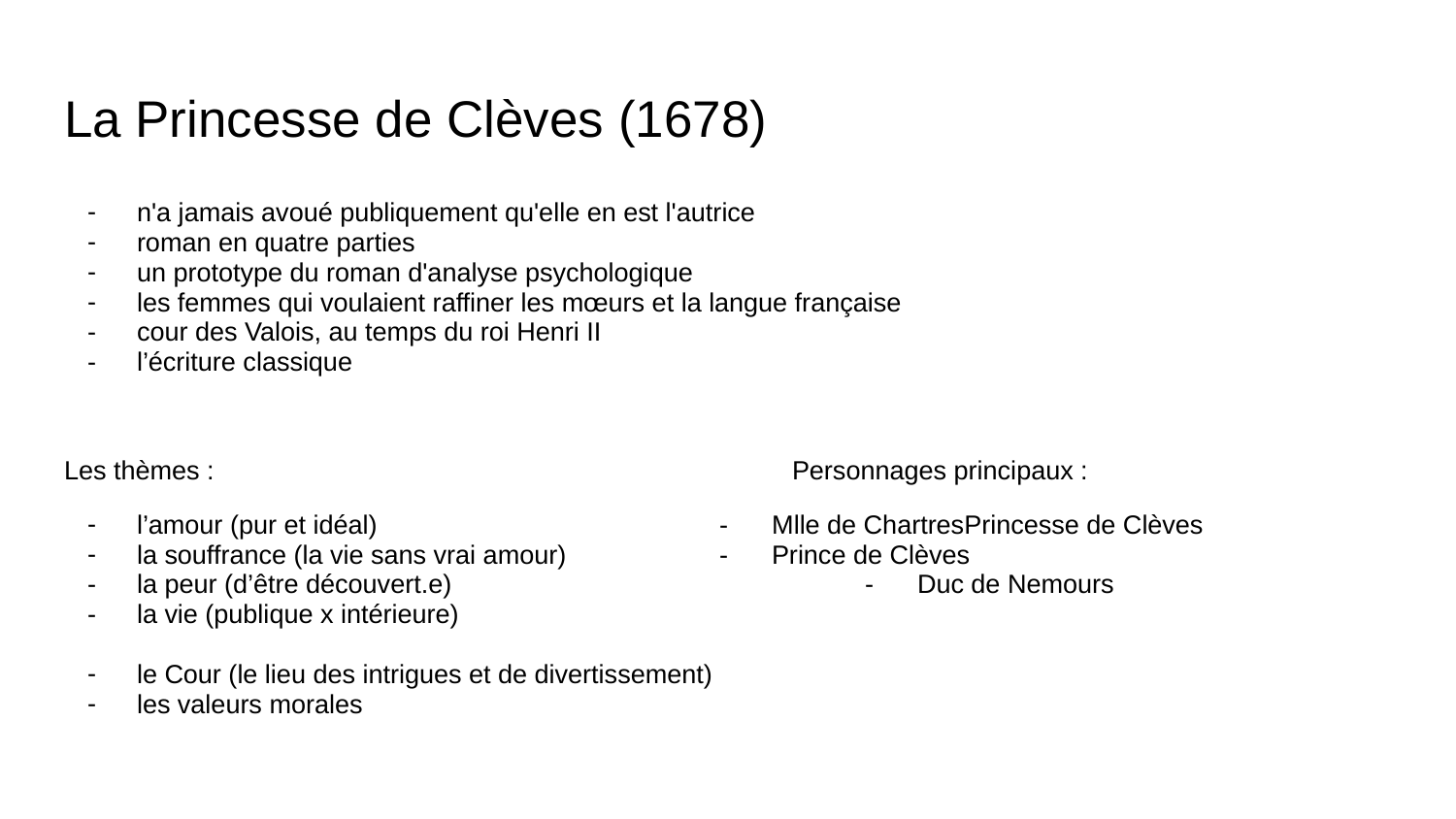

# La Princesse de Clèves (1678)

n'a jamais avoué publiquement qu'elle en est l'autrice
roman en quatre parties
un prototype du roman d'analyse psychologique
les femmes qui voulaient raffiner les mœurs et la langue française
cour des Valois, au temps du roi Henri II
l’écriture classique

Les thèmes :				Personnages principaux :
l’amour (pur et idéal)			-      Mlle de ChartresPrincesse de Clèves
la souffrance (la vie sans vrai amour)		-      Prince de Clèves
la peur (d’être découvert.e)			-      Duc de Nemours
la vie (publique x intérieure)
le Cour (le lieu des intrigues et de divertissement)
les valeurs morales